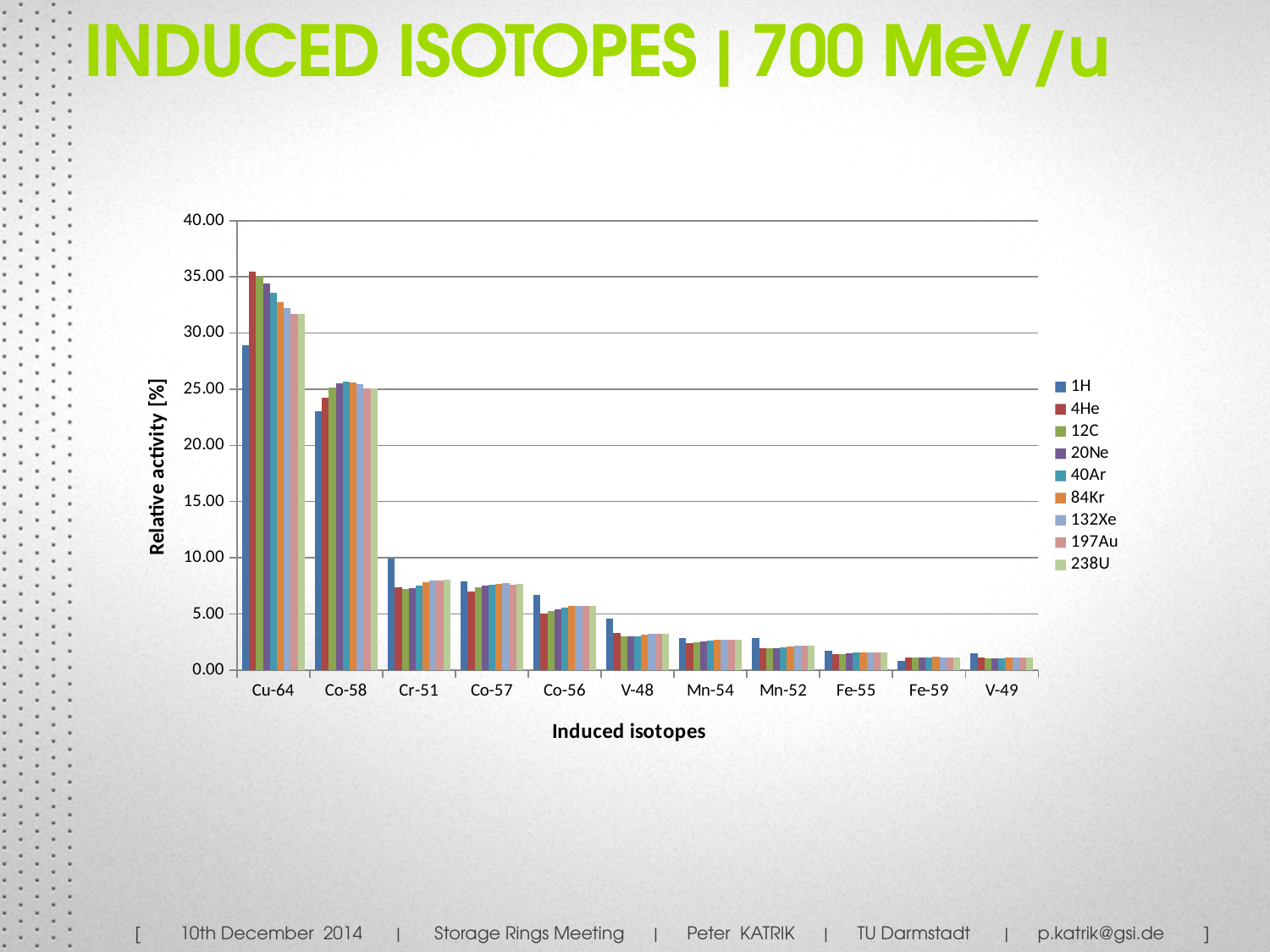

INDUCED ISOTOPES | 700 MeV/u

### Chart

| Category | 1H | 4He | 12C | 20Ne | 40Ar | 84Kr | 132Xe | 197Au | 238U |
|---|---|---|---|---|---|---|---|---|---|
| Cu-64 | 28.90484942972654 | 35.487539281301906 | 35.01642744980347 | 34.41989543679706 | 33.567615176296094 | 32.72777108174442 | 32.23162946959763 | 31.708231090123757 | 31.703992142800132 |
| Co-58 | 23.006290773155897 | 24.23382485790031 | 25.17968348706656 | 25.546097705138767 | 25.66514978996497 | 25.59508936736285 | 25.43975727776082 | 25.079203567194387 | 25.061141413326933 |
| Cr-51 | 9.913784970605741 | 7.383097834691871 | 7.1922819322099665 | 7.284865949589633 | 7.489479401403493 | 7.809254417192705 | 7.970794855319433 | 8.006680170152725 | 8.072616062475767 |
| Co-57 | 7.901391782261953 | 6.9790477044351125 | 7.33440130413756 | 7.487397333112193 | 7.6180909538030885 | 7.708341878468334 | 7.712361069482117 | 7.6326400696969285 | 7.643303147472309 |
| Co-56 | 6.720724044682572 | 5.041443670703782 | 5.2904122220166405 | 5.428676259367446 | 5.556019063662808 | 5.6832107036133745 | 5.732003294863598 | 5.699482322786788 | 5.711395029956739 |
| V-48 | 4.553935844501476 | 3.2815298647103783 | 2.9845068104794312 | 2.973244228207405 | 3.0223714813906457 | 3.1466364347689812 | 3.2144516957517713 | 3.2478531495022858 | 3.2673779352584753 |
| Mn-54 | 2.817828466813921 | 2.4275148166676614 | 2.479276163679243 | 2.520158555790969 | 2.6050984447163814 | 2.69023654372013 | 2.7219756274595395 | 2.7197529680666803 | 2.737253148249738 |
| Mn-52 | 2.8727988270655938 | 1.9724992722534984 | 1.9524671829214741 | 1.9752029774467756 | 2.0320625279137063 | 2.1143470329544654 | 2.158938424382513 | 2.169432582643602 | 2.182212879566692 |
| Fe-55 | 1.7389753964833 | 1.394432097261145 | 1.4546773409342528 | 1.4897540427148745 | 1.5361935425508009 | 1.5792812310363866 | 1.5961915963457531 | 1.5917072789693072 | 1.59957392349057 |
| Fe-59 | 0.8207313787140815 | 1.114811041208449 | 1.1272819291638854 | 1.135846109652268 | 1.1502159836271082 | 1.16118223536701 | 1.1577252855431162 | 1.142859158422355 | 1.1441955815047575 |
| V-49 | 1.4851557330603664 | 1.1005774570744038 | 1.025342903226293 | 1.0286297535297586 | 1.0549005331265144 | 1.1022401388848218 | 1.1211380304695202 | 1.130638046229245 | 1.1380625398618527 |
[        10th December  2014       |       Storage Rings Meeting      |      Peter  KATRIK      |      TU Darmstadt       |      p.katrik@gsi.de        ]